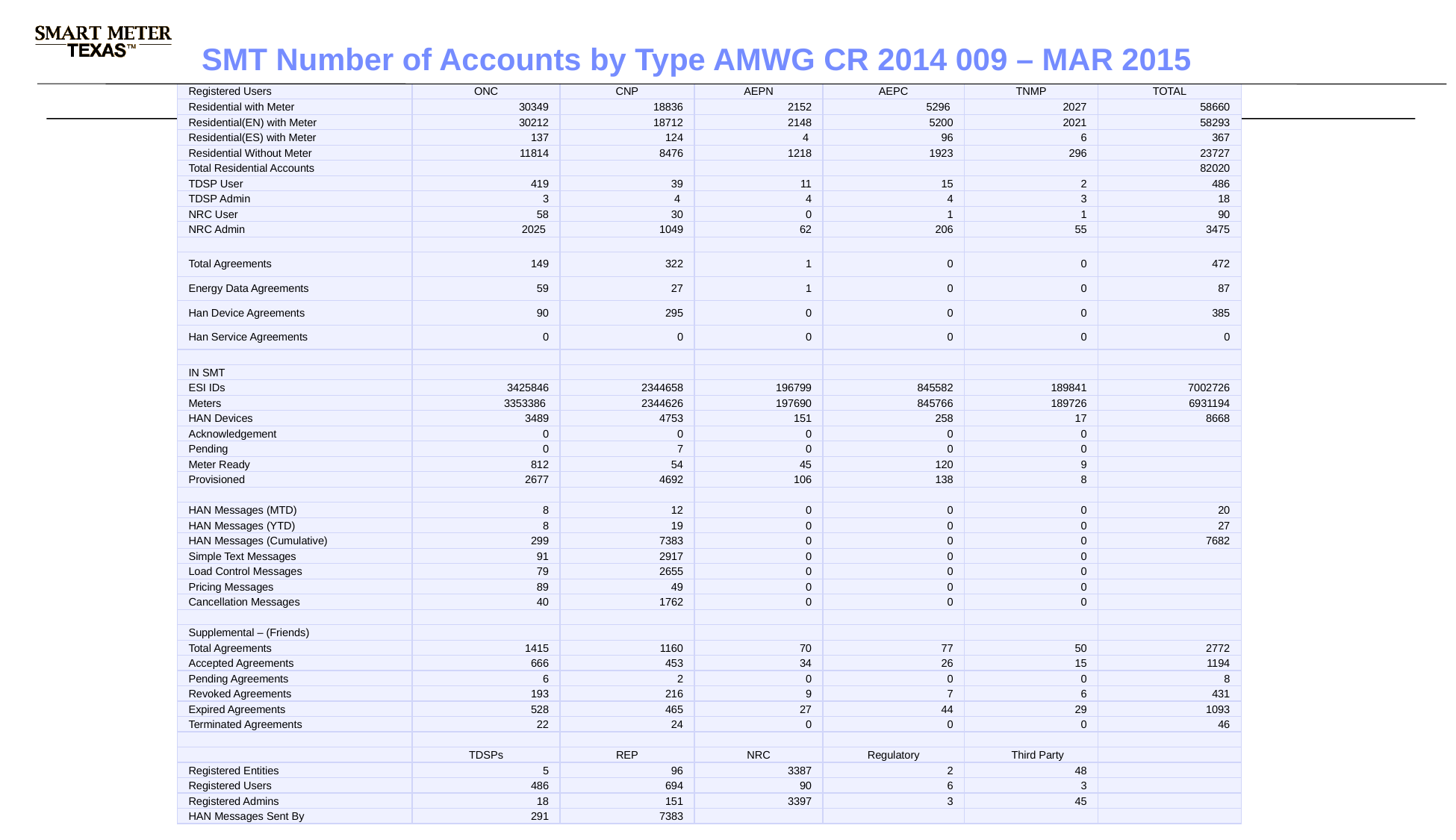

SMT Number of Accounts by Type AMWG CR 2014 009 – MAR 2015
| Registered Users | ONC | CNP | AEPN | AEPC | TNMP | TOTAL |
| --- | --- | --- | --- | --- | --- | --- |
| Residential with Meter | 30349 | 18836 | 2152 | 5296 | 2027 | 58660 |
| Residential(EN) with Meter | 30212 | 18712 | 2148 | 5200 | 2021 | 58293 |
| Residential(ES) with Meter | 137 | 124 | 4 | 96 | 6 | 367 |
| Residential Without Meter | 11814 | 8476 | 1218 | 1923 | 296 | 23727 |
| Total Residential Accounts |  |  |  |  |  | 82020 |
| TDSP User | 419 | 39 | 11 | 15 | 2 | 486 |
| TDSP Admin | 3 | 4 | 4 | 4 | 3 | 18 |
| NRC User | 58 | 30 | 0 | 1 | 1 | 90 |
| NRC Admin | 2025 | 1049 | 62 | 206 | 55 | 3475 |
|  |  |  |  |  |  |  |
| Total Agreements | 149 | 322 | 1 | 0 | 0 | 472 |
| Energy Data Agreements | 59 | 27 | 1 | 0 | 0 | 87 |
| Han Device Agreements | 90 | 295 | 0 | 0 | 0 | 385 |
| Han Service Agreements | 0 | 0 | 0 | 0 | 0 | 0 |
|  |  |  |  |  |  |  |
| IN SMT |  |  |  |  |  |  |
| ESI IDs | 3425846 | 2344658 | 196799 | 845582 | 189841 | 7002726 |
| Meters | 3353386 | 2344626 | 197690 | 845766 | 189726 | 6931194 |
| HAN Devices | 3489 | 4753 | 151 | 258 | 17 | 8668 |
| Acknowledgement | 0 | 0 | 0 | 0 | 0 |  |
| Pending | 0 | 7 | 0 | 0 | 0 |  |
| Meter Ready | 812 | 54 | 45 | 120 | 9 |  |
| Provisioned | 2677 | 4692 | 106 | 138 | 8 |  |
|  |  |  |  |  |  |  |
| HAN Messages (MTD) | 8 | 12 | 0 | 0 | 0 | 20 |
| HAN Messages (YTD) | 8 | 19 | 0 | 0 | 0 | 27 |
| HAN Messages (Cumulative) | 299 | 7383 | 0 | 0 | 0 | 7682 |
| Simple Text Messages | 91 | 2917 | 0 | 0 | 0 |  |
| Load Control Messages | 79 | 2655 | 0 | 0 | 0 |  |
| Pricing Messages | 89 | 49 | 0 | 0 | 0 |  |
| Cancellation Messages | 40 | 1762 | 0 | 0 | 0 |  |
|  |  |  |  |  |  |  |
| Supplemental – (Friends) |  |  |  |  |  |  |
| Total Agreements | 1415 | 1160 | 70 | 77 | 50 | 2772 |
| Accepted Agreements | 666 | 453 | 34 | 26 | 15 | 1194 |
| Pending Agreements | 6 | 2 | 0 | 0 | 0 | 8 |
| Revoked Agreements | 193 | 216 | 9 | 7 | 6 | 431 |
| Expired Agreements | 528 | 465 | 27 | 44 | 29 | 1093 |
| Terminated Agreements | 22 | 24 | 0 | 0 | 0 | 46 |
|  |  |  |  |  |  |  |
|  | TDSPs | REP | NRC | Regulatory | Third Party |  |
| Registered Entities | 5 | 96 | 3387 | 2 | 48 |  |
| Registered Users | 486 | 694 | 90 | 6 | 3 |  |
| Registered Admins | 18 | 151 | 3397 | 3 | 45 |  |
| HAN Messages Sent By | 291 | 7383 |  |  |  |  |